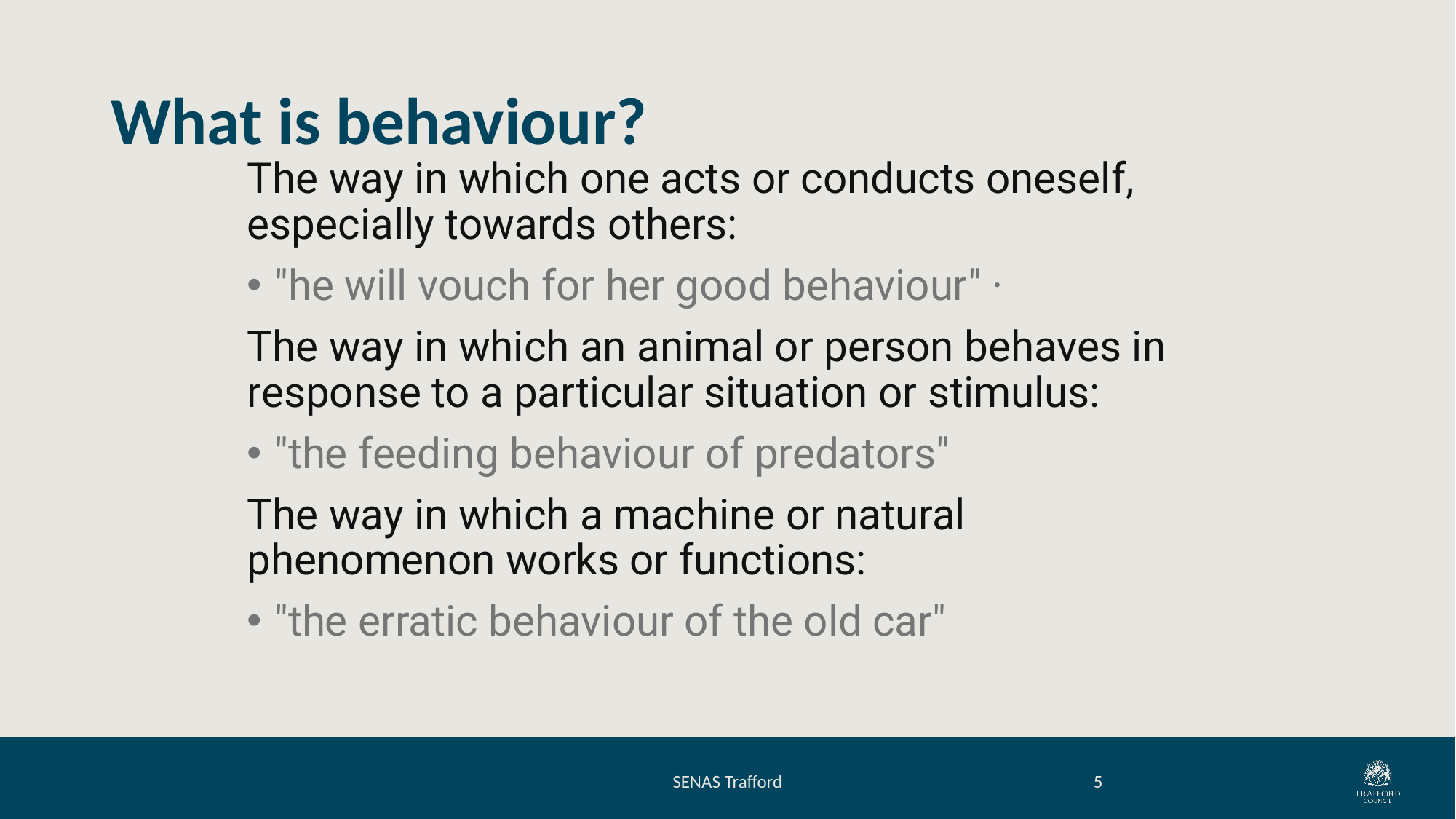

# What is behaviour?
The way in which one acts or conducts oneself, especially towards others:
"he will vouch for her good behaviour" ·
The way in which an animal or person behaves in response to a particular situation or stimulus:
"the feeding behaviour of predators"
The way in which a machine or natural phenomenon works or functions:
"the erratic behaviour of the old car"

SENAS Trafford
5